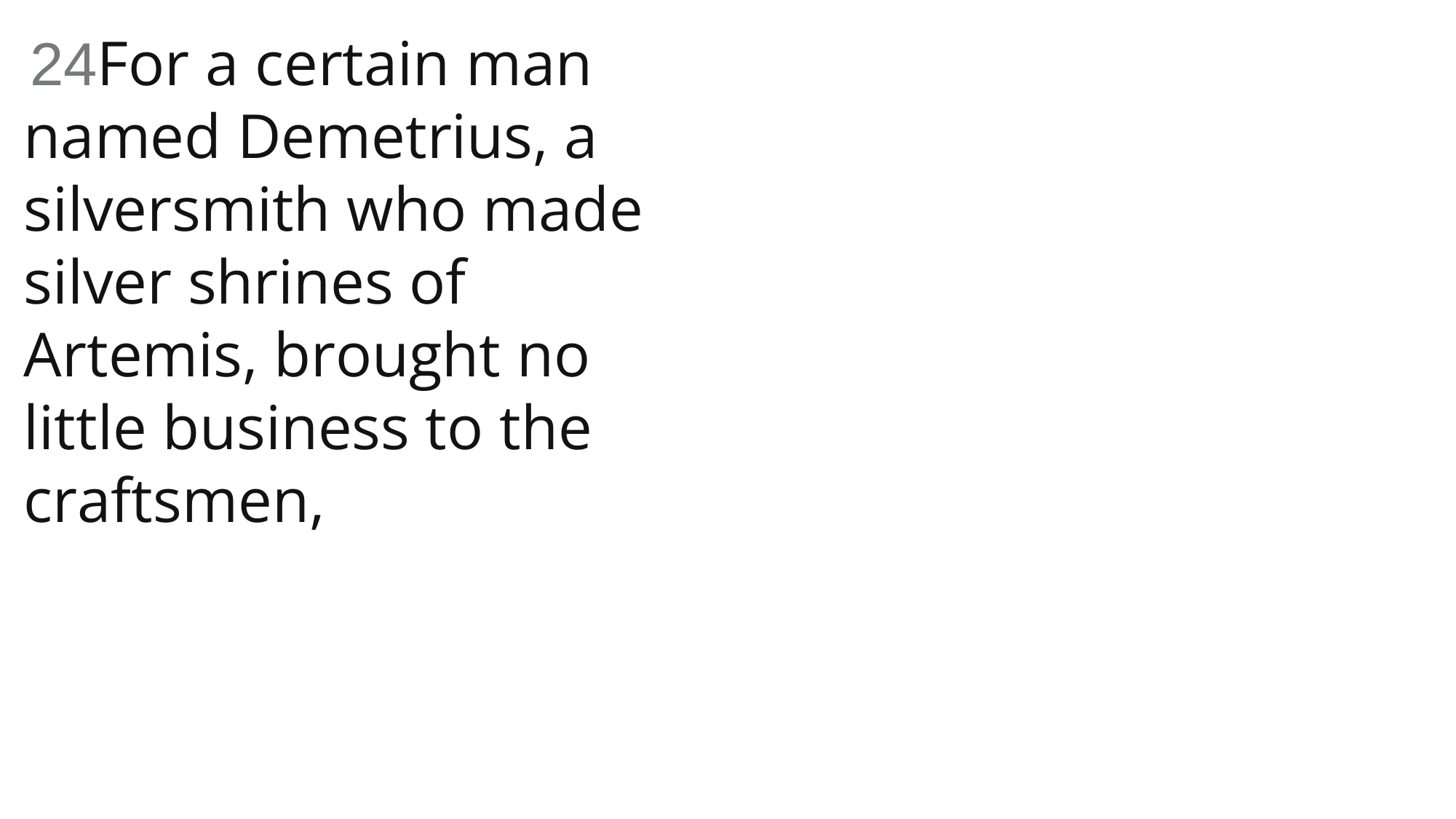

24For a certain man named Demetrius, a silversmith who made silver shrines of Artemis, brought no little business to the craftsmen,